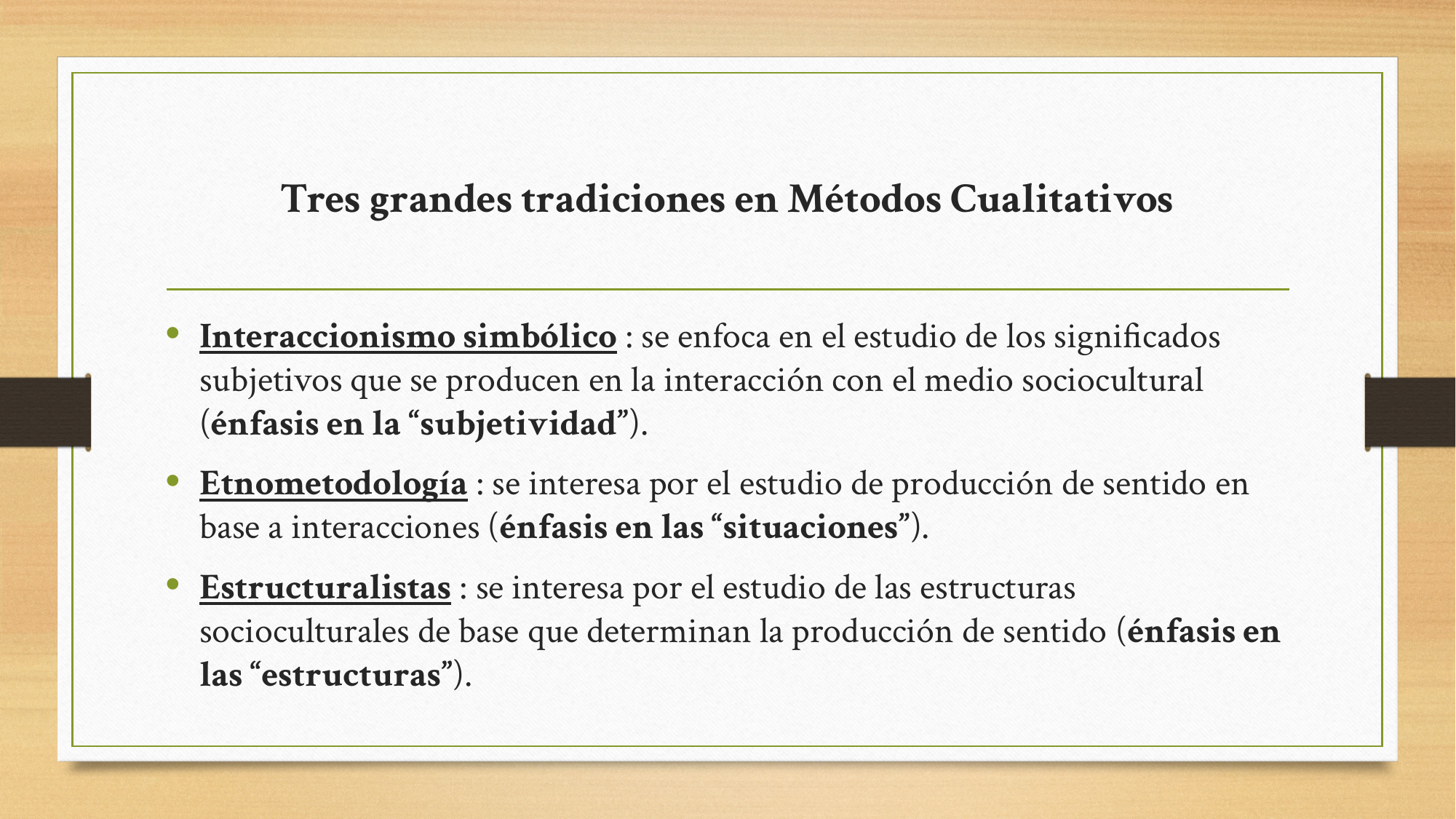

# Tres grandes tradiciones en Métodos Cualitativos
Interaccionismo simbólico : se enfoca en el estudio de los significados subjetivos que se producen en la interacción con el medio sociocultural (énfasis en la “subjetividad”).
Etnometodología : se interesa por el estudio de producción de sentido en base a interacciones (énfasis en las “situaciones”).
Estructuralistas : se interesa por el estudio de las estructuras socioculturales de base que determinan la producción de sentido (énfasis en las “estructuras”).